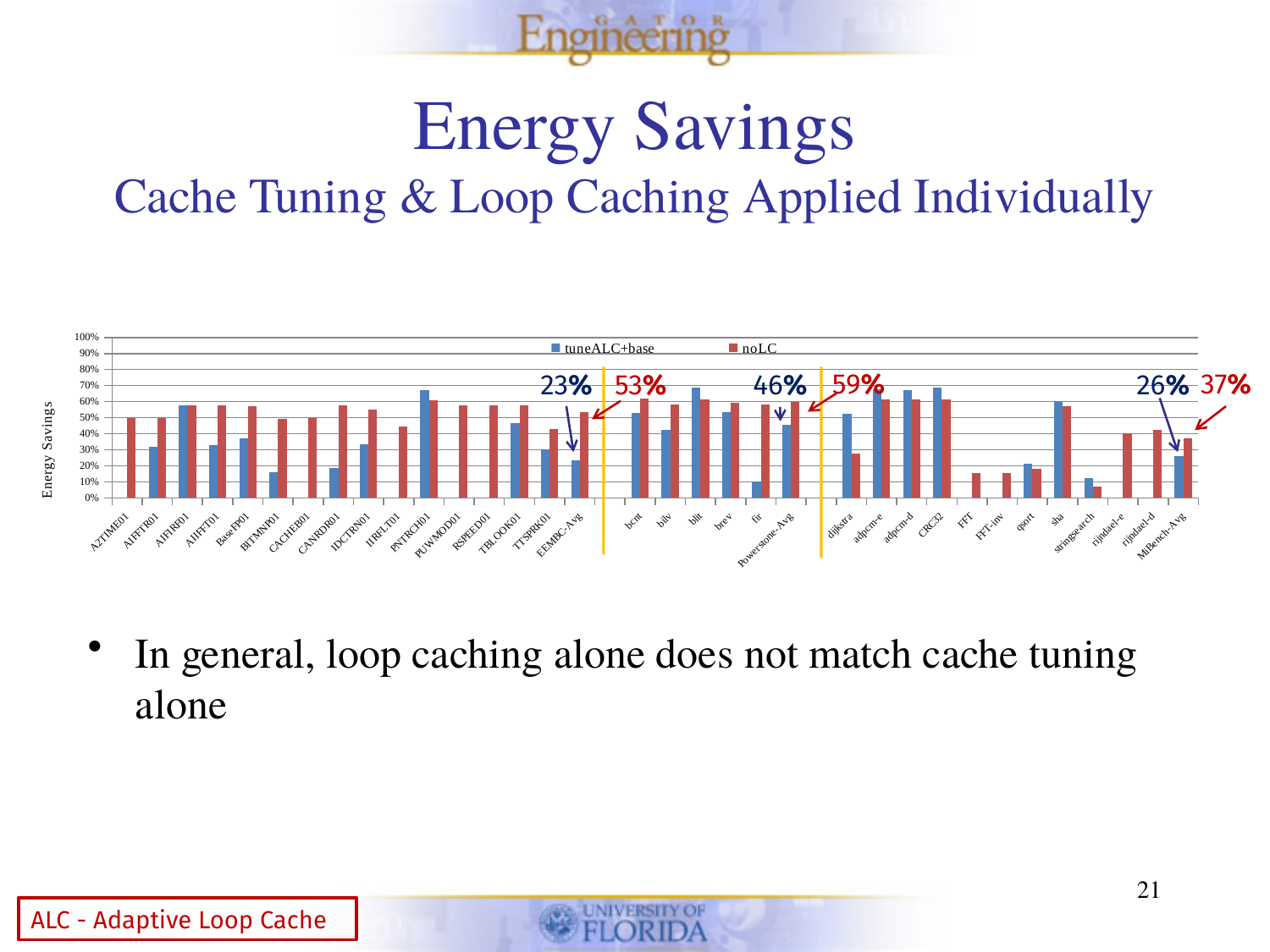

# Energy Savings Cache Tuning & Loop Caching Applied Individually

### Chart

| Category | tuneALC+base | noLC |
|---|---|---|
| A2TIME01 | -0.0345050575045679 | 0.495410015261502 |
| AIFFTR01 | 0.319058607432732 | 0.497309207072734 |
| AIFIRF01 | 0.574326973969825 | 0.57795760301925 |
| AIIFFT01 | 0.32788151200953 | 0.576621564070422 |
| BaseFP01 | 0.369103624453356 | 0.571354568820606 |
| BITMNP01 | 0.157916842489571 | 0.494619050360574 |
| CACHEB01 | -0.0355758297318748 | 0.495468253380653 |
| CANRDR01 | 0.186167754801508 | 0.577296860177972 |
| IDCTRN01 | 0.335746125843501 | 0.550734771104869 |
| IIRFLT01 | -0.0570500407543074 | 0.44423489068706 |
| PNTRCH01 | 0.672310427061756 | 0.607712426552699 |
| PUWMOD01 | -0.0392665161946806 | 0.576342716145294 |
| RSPEED01 | -0.0358090592839452 | 0.575470967521041 |
| TBLOOK01 | 0.467193734601959 | 0.574419994197386 |
| TTSPRK01 | 0.304170753093099 | 0.427970583202662 |
| EEMBC-Avg | 0.23411132348583 | 0.536194898104983 |
|  | None | None |
| bcnt | 0.530722145222974 | 0.620004206029172 |
| bilv | 0.423817280869891 | 0.579772482371422 |
| blit | 0.686196048891905 | 0.614352623680481 |
| brev | 0.532410609088172 | 0.591713688356245 |
| fir | 0.104297891147177 | 0.579791748018956 |
| Powerstone-Avg | 0.455488795044026 | 0.597126949691253 |
|  | None | None |
| dijkstra | 0.521962854242158 | 0.278352759146052 |
| adpcm-e | 0.675222178633538 | 0.614054992214823 |
| adpcm-d | 0.673522178633538 | 0.612822653245053 |
| CRC32 | 0.688149872737658 | 0.61188860330506 |
| FFT | -0.124636989846458 | 0.15672480502775 |
| FFT-inv | -0.135472163773146 | 0.154428810707358 |
| qsort | 0.211599290446473 | 0.18331072944077 |
| sha | 0.601221864371938 | 0.570558019242034 |
| stringsearch | 0.121438654118686 | 0.0684873381719711 |
| rijndael-e | -0.184668262426421 | 0.401539987572238 |
| rijndael-d | -0.184468262426423 | 0.422439011520847 |
| MiBench-Avg | 0.260351928610139 | 0.370418882690361 |
59%
37%
23%
46%
26%
53%

In general, loop caching alone does not match cache tuning alone

21
ALC - Adaptive Loop Cache